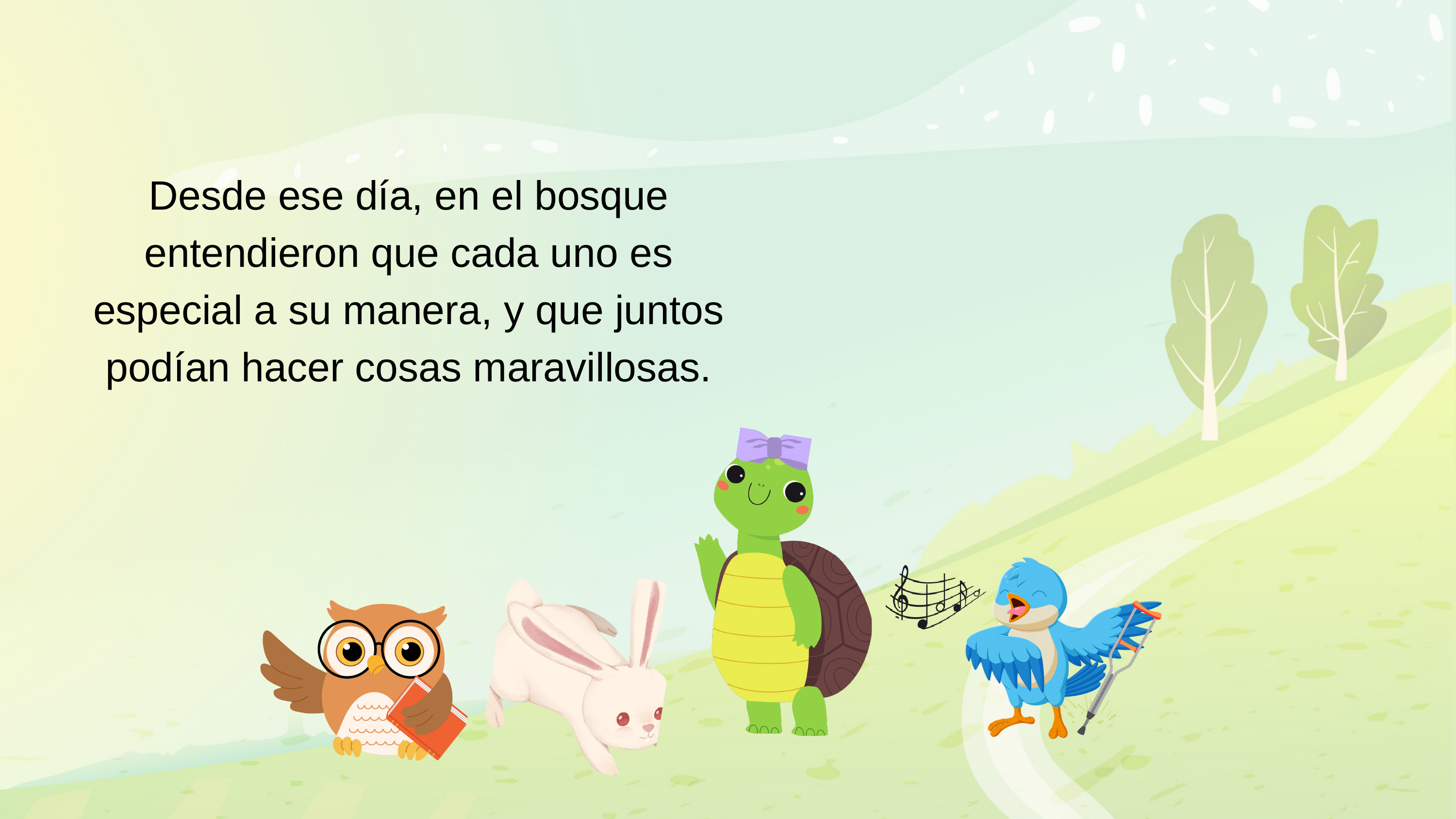

Desde ese día, en el bosque entendieron que cada uno es especial a su manera, y que juntos podían hacer cosas maravillosas.